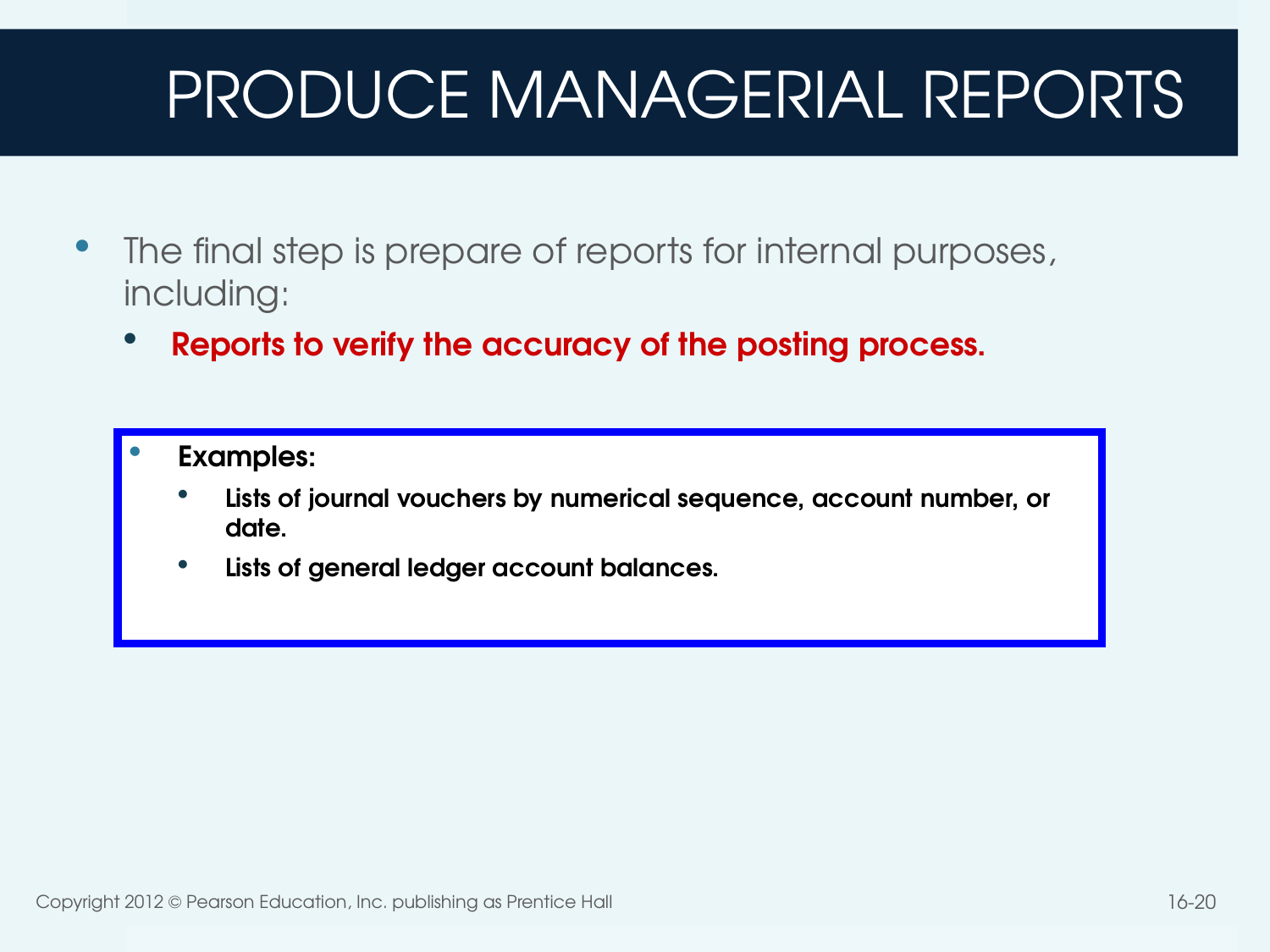

PRODUCE MANAGERIAL REPORTS
The final step is prepare of reports for internal purposes, including:
Reports to verify the accuracy of the posting process.
Examples:
Lists of journal vouchers by numerical sequence, account number, or date.
Lists of general ledger account balances.
Copyright 2012 © Pearson Education, Inc. publishing as Prentice Hall
16-20